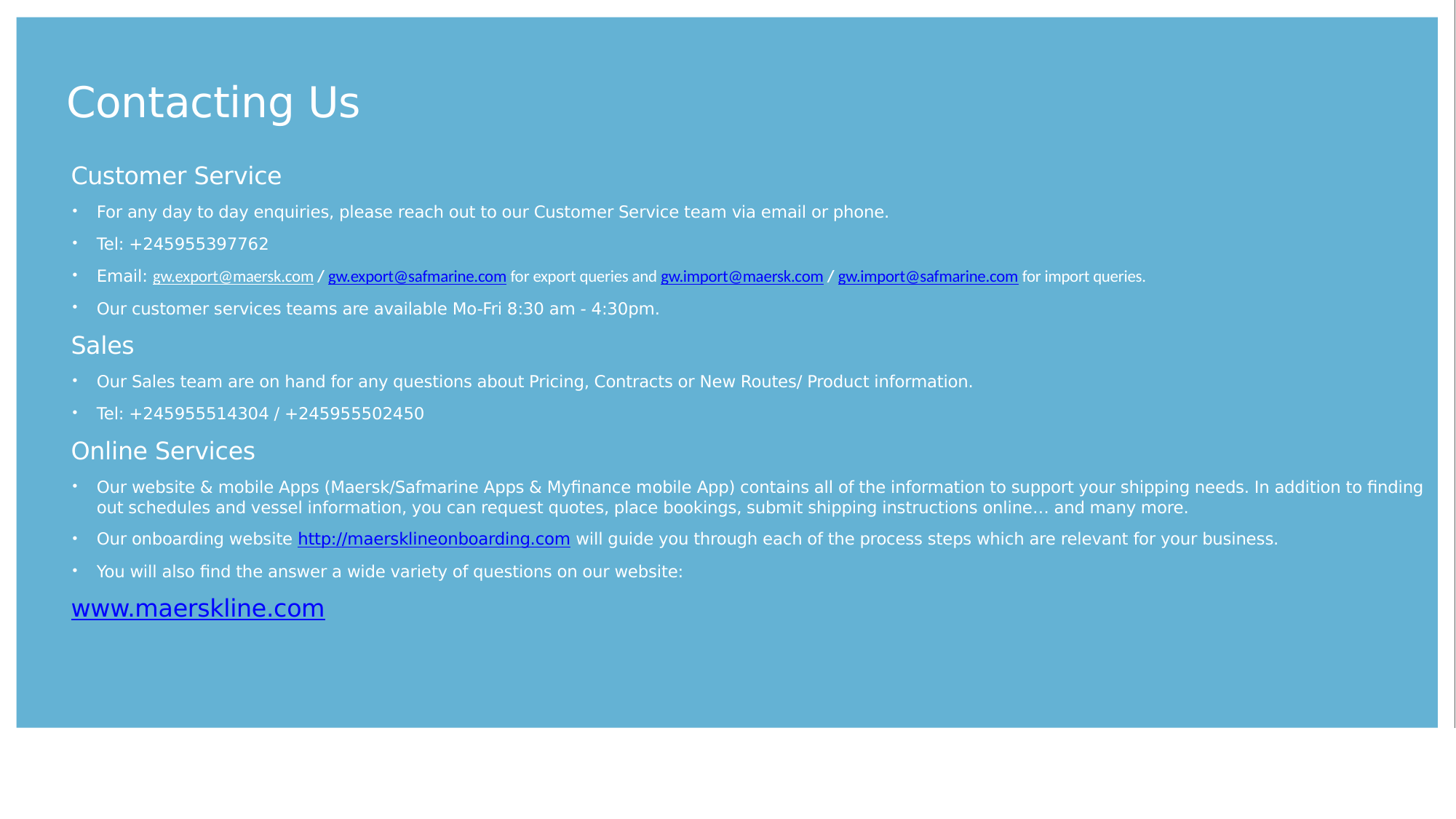

# Contacting Us
Customer Service
For any day to day enquiries, please reach out to our Customer Service team via email or phone.
Tel: +245955397762
Email: gw.export@maersk.com / gw.export@safmarine.com for export queries and gw.import@maersk.com / gw.import@safmarine.com for import queries.
Our customer services teams are available Mo-Fri 8:30 am - 4:30pm.
Sales
Our Sales team are on hand for any questions about Pricing, Contracts or New Routes/ Product information.
Tel: +245955514304 / +245955502450
Online Services
Our website & mobile Apps (Maersk/Safmarine Apps & Myfinance mobile App) contains all of the information to support your shipping needs. In addition to finding out schedules and vessel information, you can request quotes, place bookings, submit shipping instructions online… and many more.
Our onboarding website http://maersklineonboarding.com will guide you through each of the process steps which are relevant for your business.
You will also find the answer a wide variety of questions on our website:
www.maerskline.com

30/08/2017